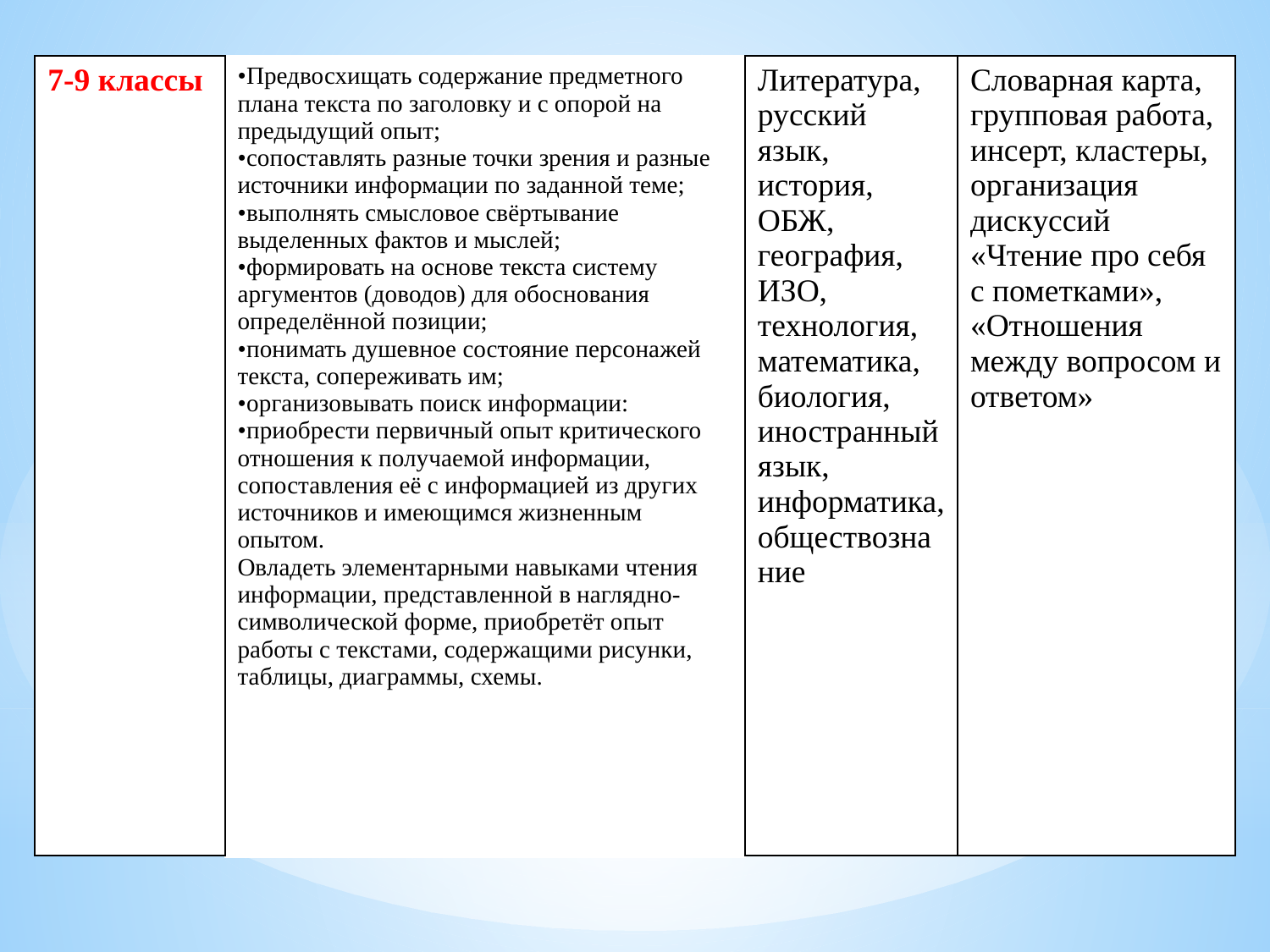

| 7-9 классы | •Предвосхищать содержание предметного плана текста по заголовку и с опорой на предыдущий опыт; •сопоставлять разные точки зрения и разные источники информации по заданной теме; •выполнять смысловое свёртывание выделенных фактов и мыслей; •формировать на основе текста систему аргументов (доводов) для обоснования определённой позиции; •понимать душевное состояние персонажей текста, сопереживать им; •организовывать поиск информации: •приобрести первичный опыт критического отношения к получаемой информации, сопоставления её с информацией из других источников и имеющимся жизненным опытом. Овладеть элементарными навыками чтения информации, представленной в наглядно-символической форме, приобретёт опыт работы с текстами, содержащими рисунки, таблицы, диаграммы, схемы. | Литература, русский язык, история, ОБЖ, география, ИЗО, технология, математика, биология, иностранный язык, информатика, обществознание | Словарная карта, групповая работа, инсерт, кластеры, организация дискуссий «Чтение про себя с пометками», «Отношения между вопросом и ответом» |
| --- | --- | --- | --- |